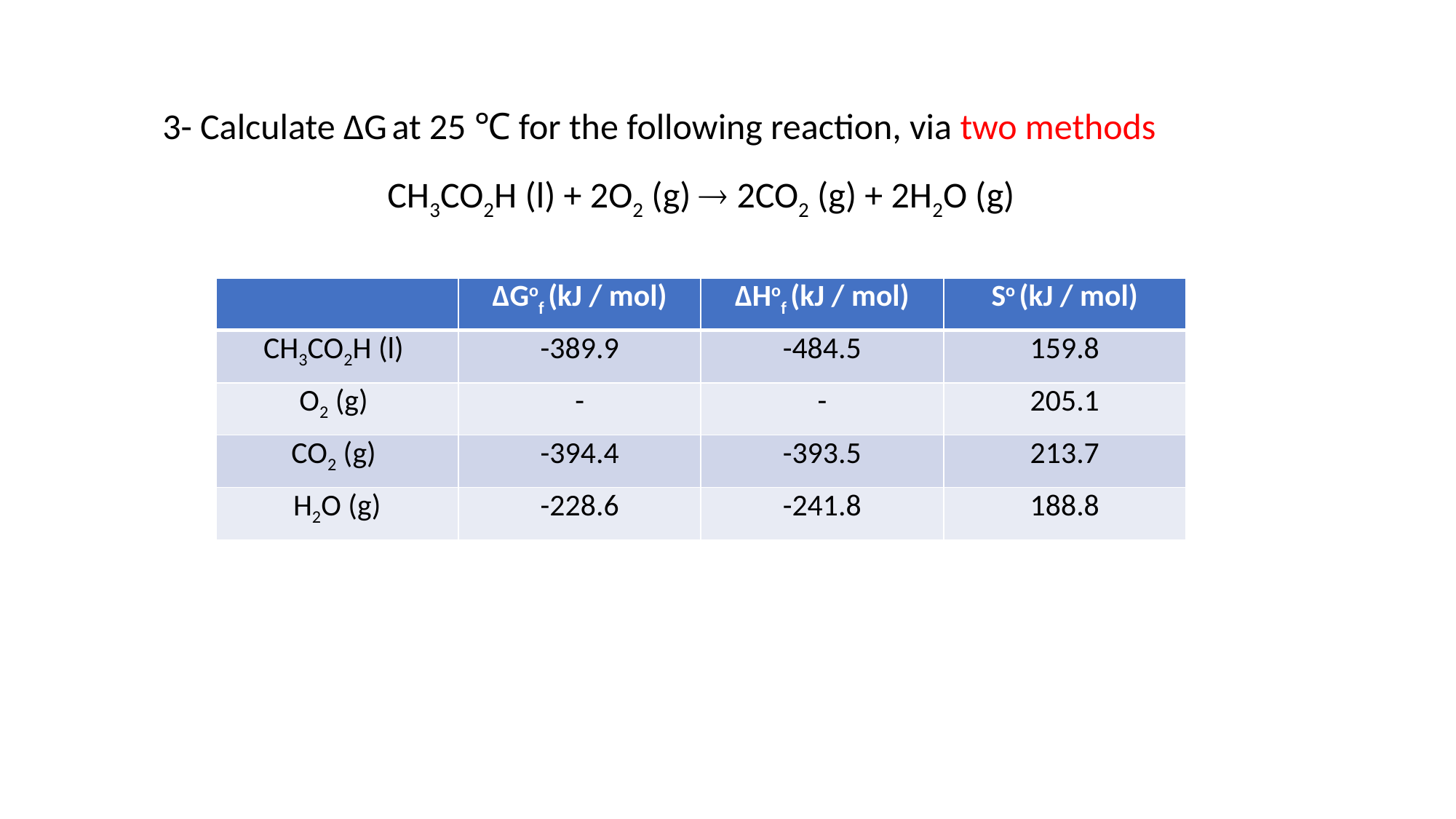

3- Calculate ∆G at 25 ℃ for the following reaction, via two methods
CH3CO2H (l) + 2O2 (g) → 2CO2 (g) + 2H2O (g)

|  | ∆Gof (kJ / mol) | ∆Hof (kJ / mol) | So (kJ / mol) |
| --- | --- | --- | --- |
| CH3CO2H (l) | -389.9 | -484.5 | 159.8 |
| O2 (g) | - | - | 205.1 |
| CO2 (g) | -394.4 | -393.5 | 213.7 |
| H2O (g) | -228.6 | -241.8 | 188.8 |